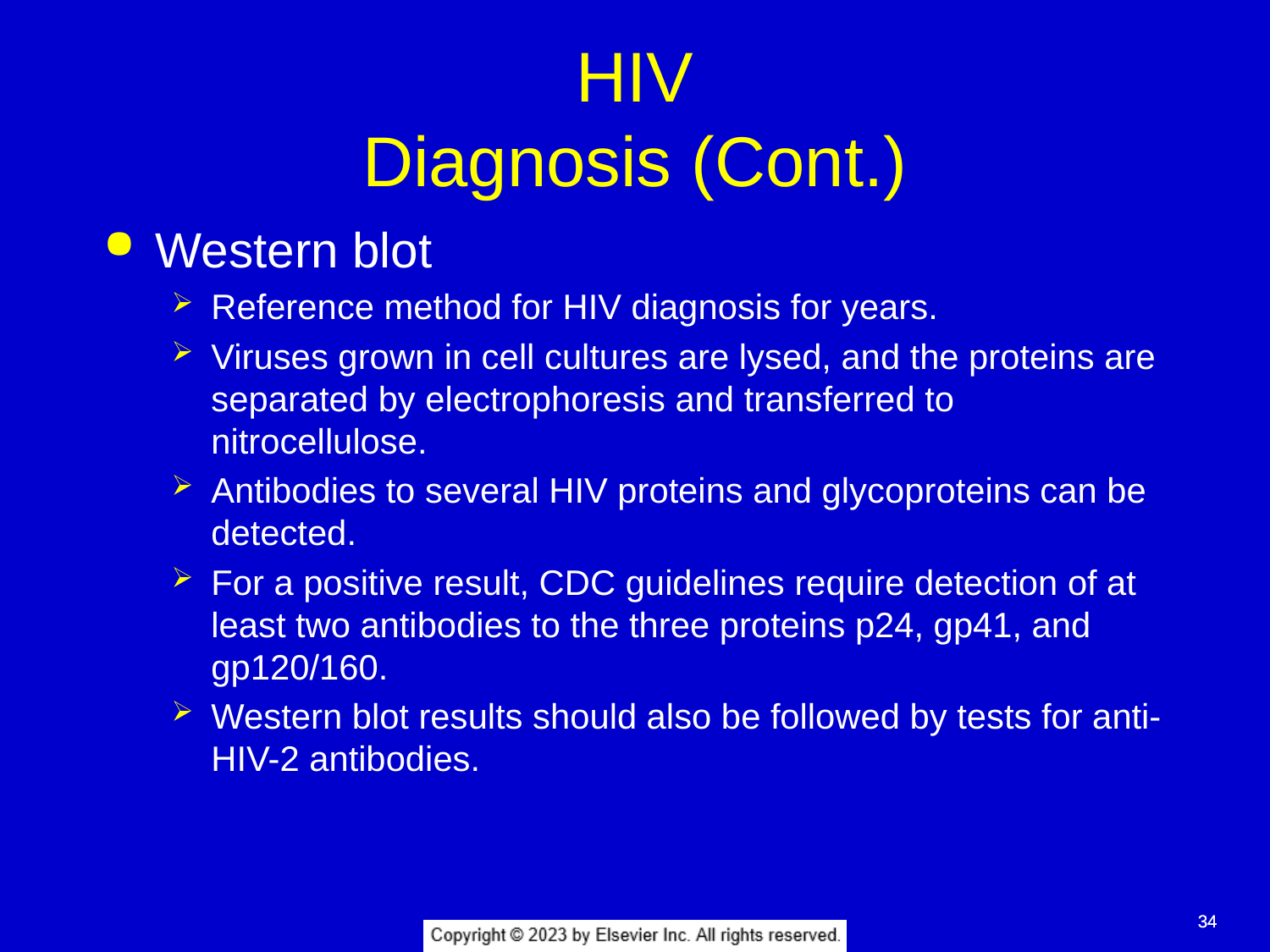

# HIV Diagnosis (Cont.)
Western blot
Reference method for HIV diagnosis for years.
Viruses grown in cell cultures are lysed, and the proteins are separated by electrophoresis and transferred to nitrocellulose.
Antibodies to several HIV proteins and glycoproteins can be detected.
For a positive result, CDC guidelines require detection of at least two antibodies to the three proteins p24, gp41, and gp120/160.
Western blot results should also be followed by tests for anti-HIV-2 antibodies.